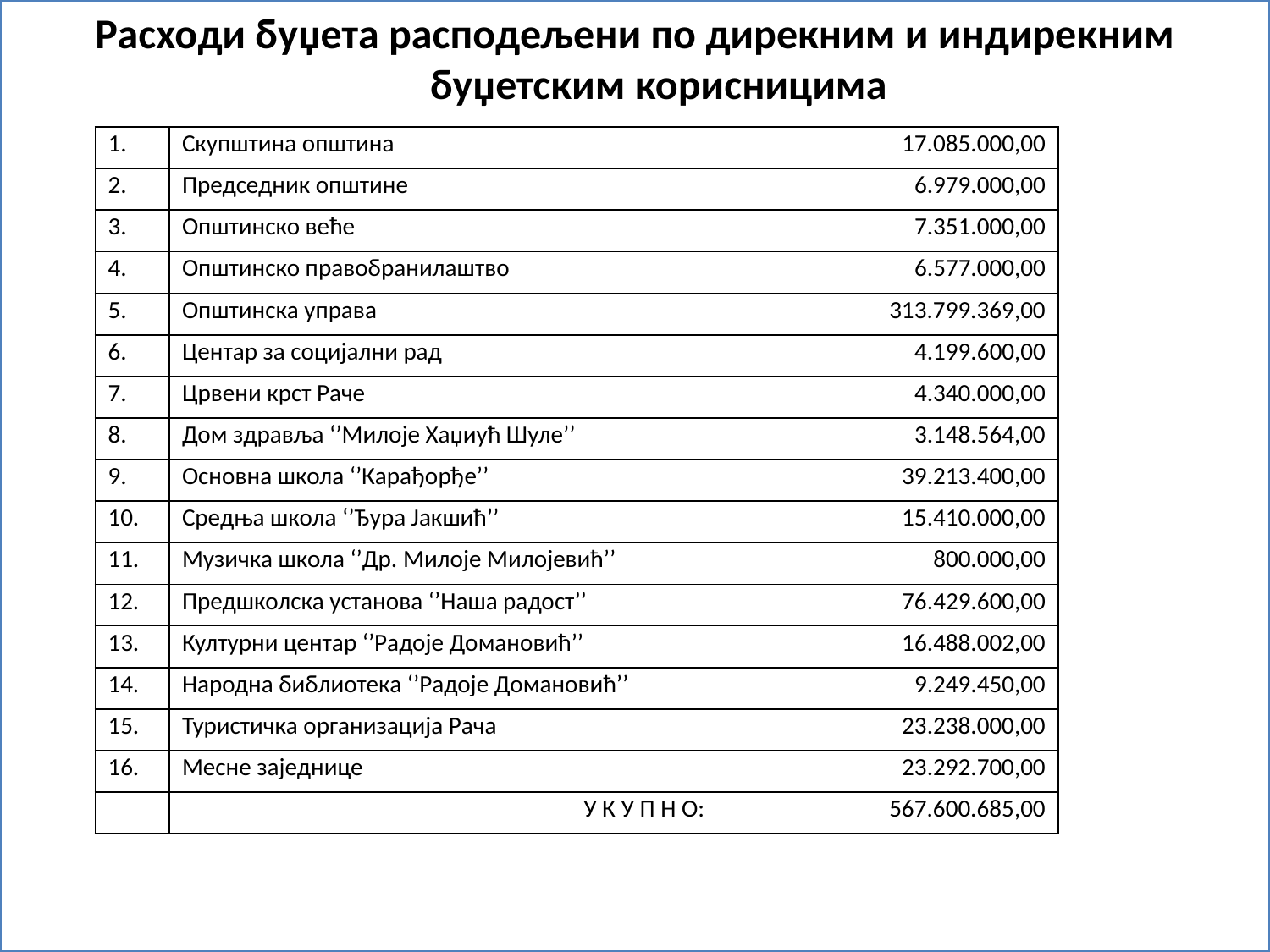

Расходи буџета расподељени по дирекним и индирекним буџетским корисницима
#
| 1. | Скупштина општина | 17.085.000,00 |
| --- | --- | --- |
| 2. | Председник општине | 6.979.000,00 |
| 3. | Општинско веће | 7.351.000,00 |
| 4. | Општинско правобранилаштво | 6.577.000,00 |
| 5. | Општинска управа | 313.799.369,00 |
| 6. | Центар за социјални рад | 4.199.600,00 |
| 7. | Црвени крст Раче | 4.340.000,00 |
| 8. | Дом здравља ‘’Милоје Хаџиућ Шуле’’ | 3.148.564,00 |
| 9. | Основна школа ‘’Карађорђе’’ | 39.213.400,00 |
| 10. | Средња школа ‘’Ђура Јакшић’’ | 15.410.000,00 |
| 11. | Музичка школа ‘’Др. Милоје Милојевић’’ | 800.000,00 |
| 12. | Предшколска установа ‘’Наша радост’’ | 76.429.600,00 |
| 13. | Културни центар ‘’Радоје Домановић’’ | 16.488.002,00 |
| 14. | Народна библиотека ‘’Радоје Домановић’’ | 9.249.450,00 |
| 15. | Туристичка организација Рача | 23.238.000,00 |
| 16. | Месне заједнице | 23.292.700,00 |
|  | У К У П Н О: | 567.600.685,00 |